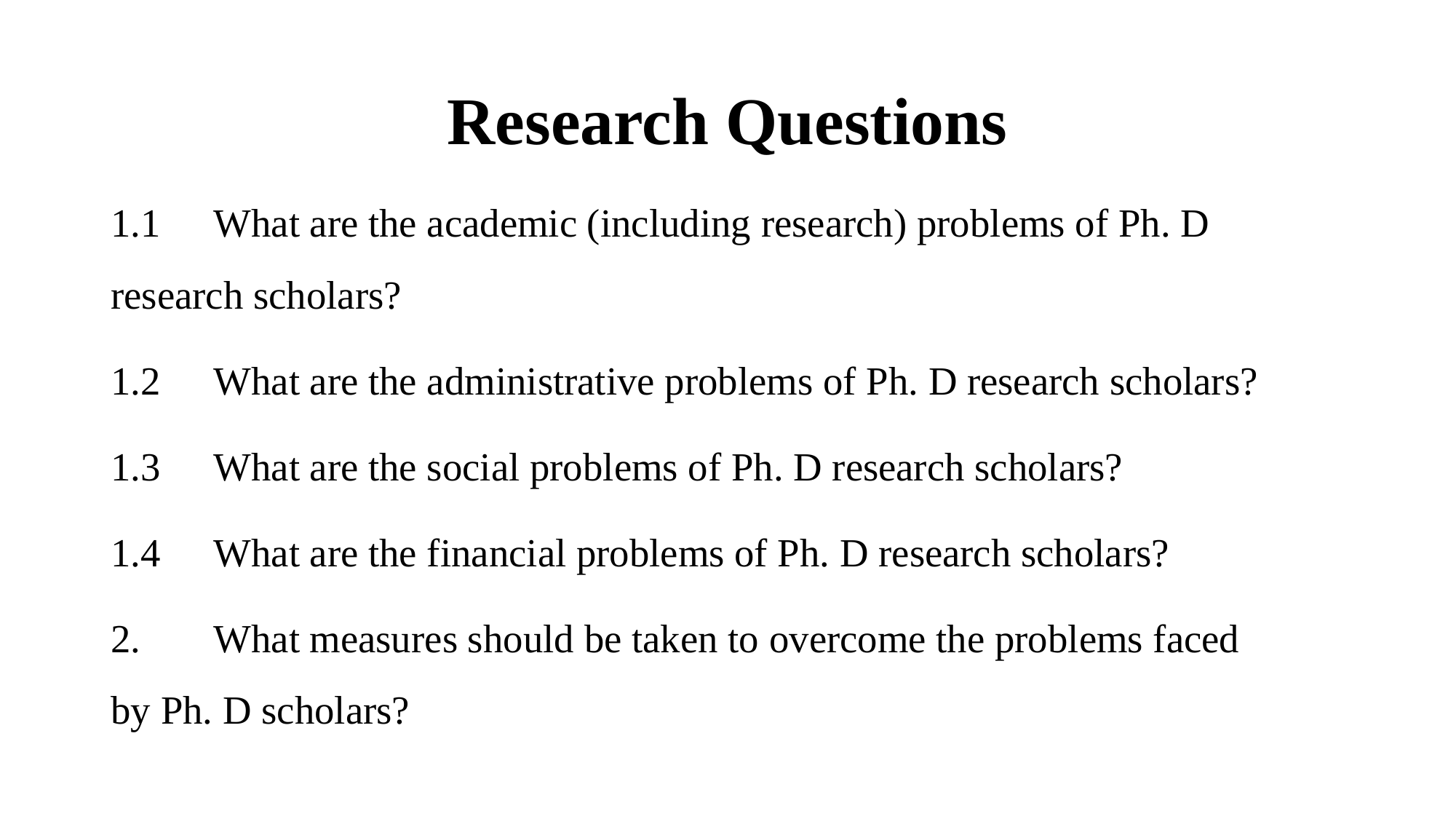

# Research Questions
1.1	What are the academic (including research) problems of Ph. D 		research scholars?
1.2	What are the administrative problems of Ph. D research scholars?
1.3	What are the social problems of Ph. D research scholars?
1.4	What are the financial problems of Ph. D research scholars?
2.	What measures should be taken to overcome the problems faced 	by Ph. D scholars?